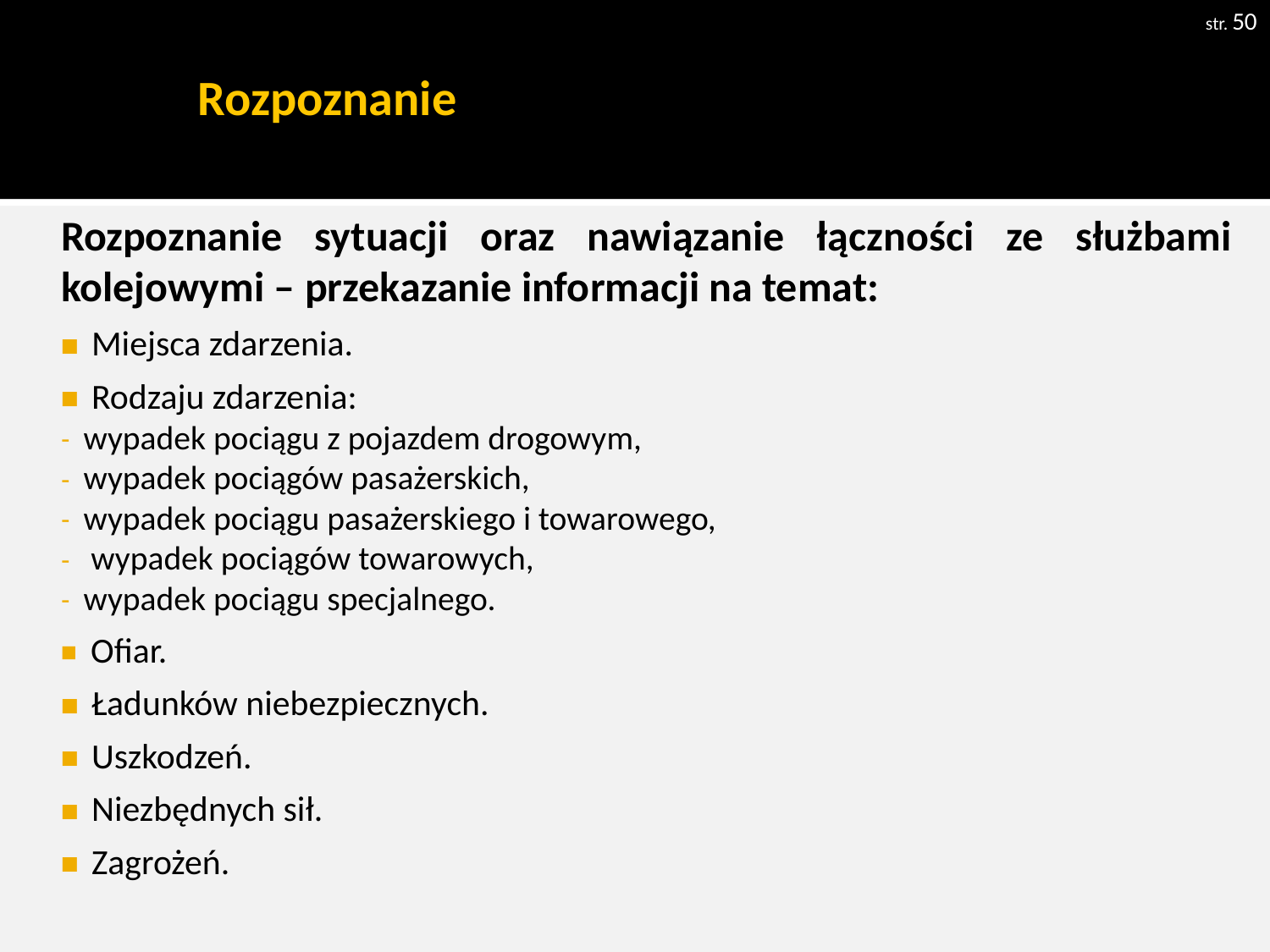

str. 50
# Rozpoznanie
Rozpoznanie sytuacji oraz nawiązanie łączności ze służbami kolejowymi – przekazanie informacji na temat:

 Miejsca zdarzenia.

 Rodzaju zdarzenia:
wypadek pociągu z pojazdem drogowym,
wypadek pociągów pasażerskich,
wypadek pociągu pasażerskiego i towarowego,
 wypadek pociągów towarowych,
wypadek pociągu specjalnego.

 Ofiar.

 Ładunków niebezpiecznych.

 Uszkodzeń.

 Niezbędnych sił.

 Zagrożeń.